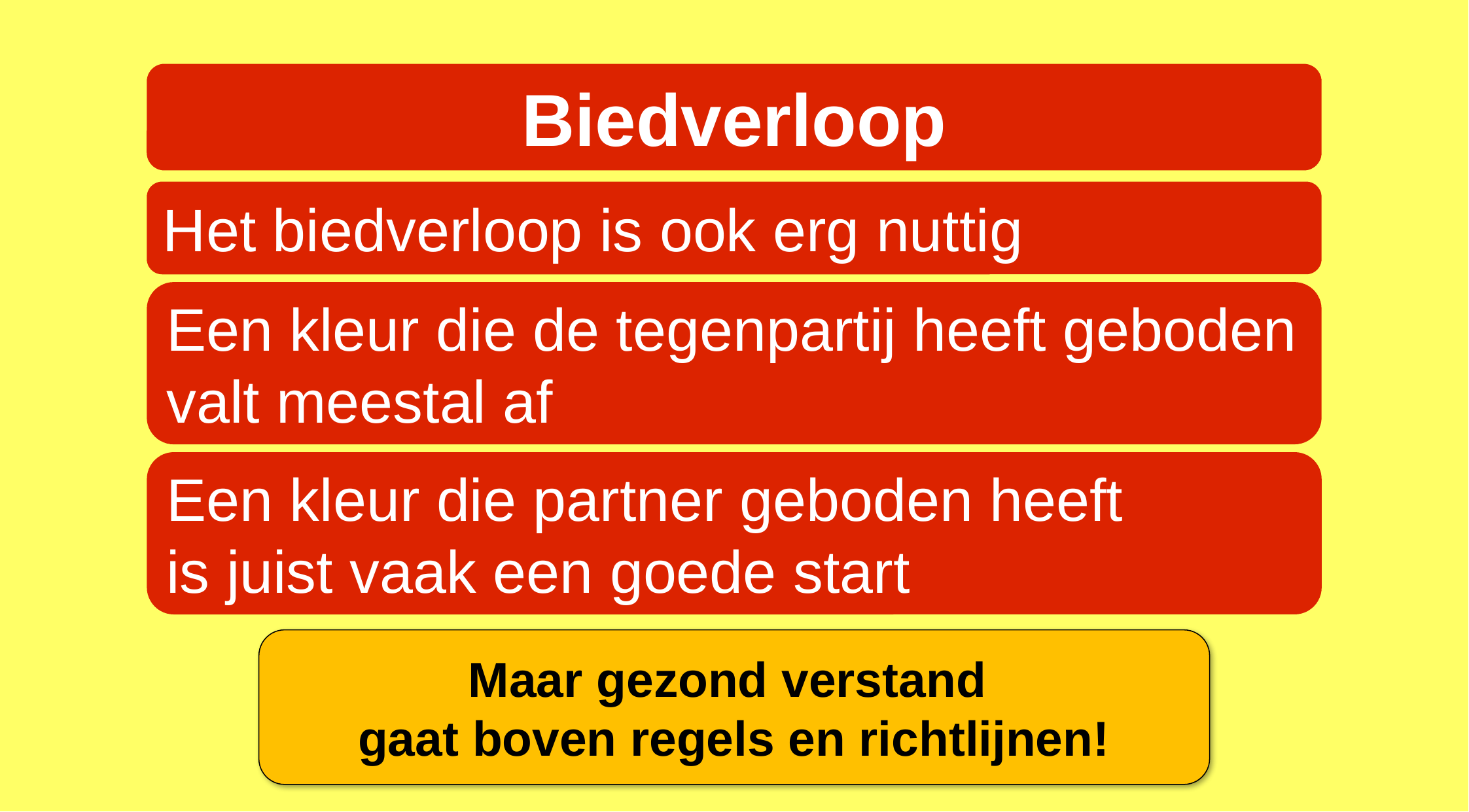

Biedverloop
Het biedverloop is ook erg nuttig
Een kleur die de tegenpartij heeft geboden valt meestal af
Een kleur die partner geboden heeft
is juist vaak een goede start
Maar gezond verstand
gaat boven regels en richtlijnen!